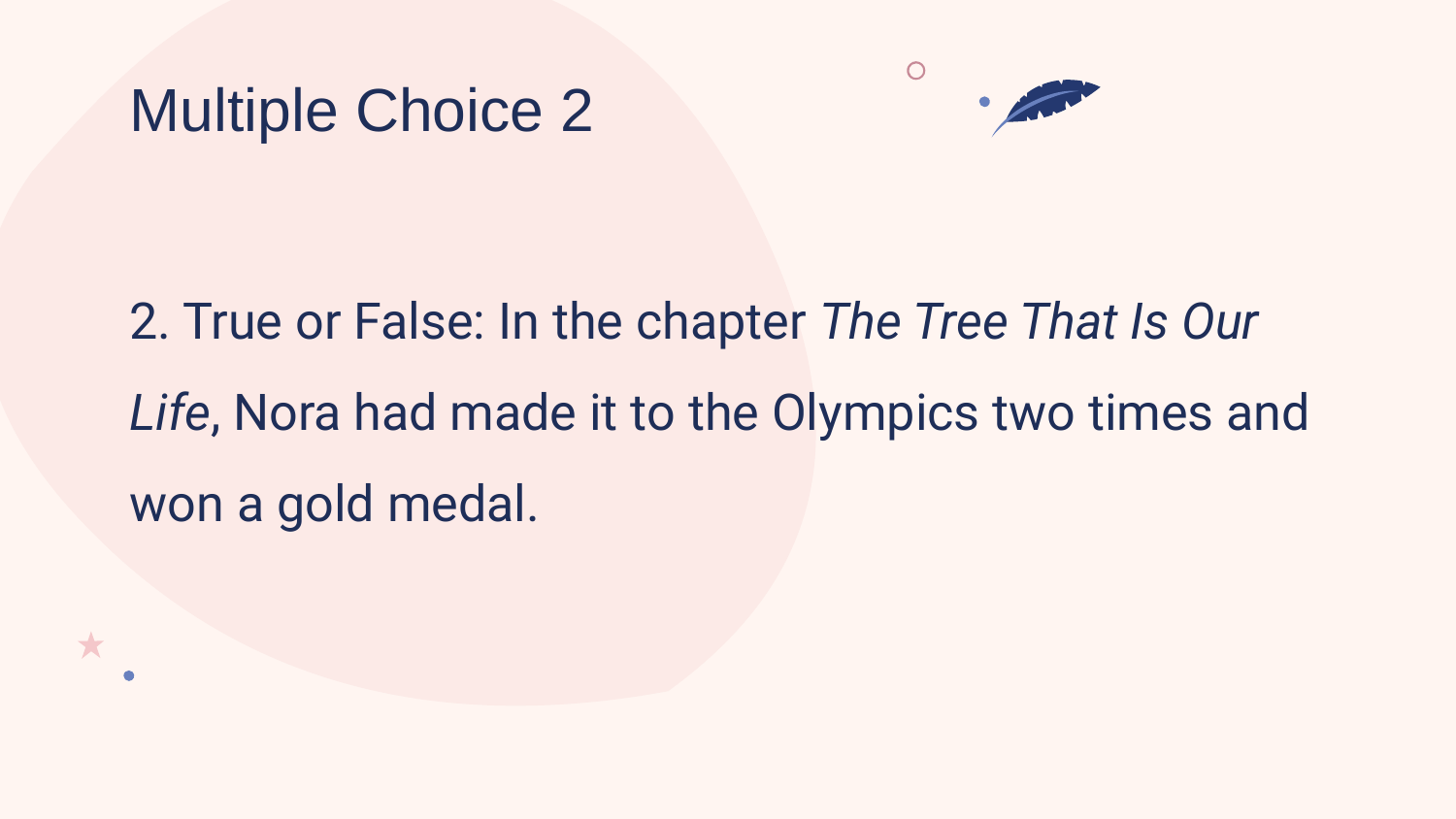

# Multiple Choice 2

2. True or False: In the chapter The Tree That Is Our Life, Nora had made it to the Olympics two times and won a gold medal.